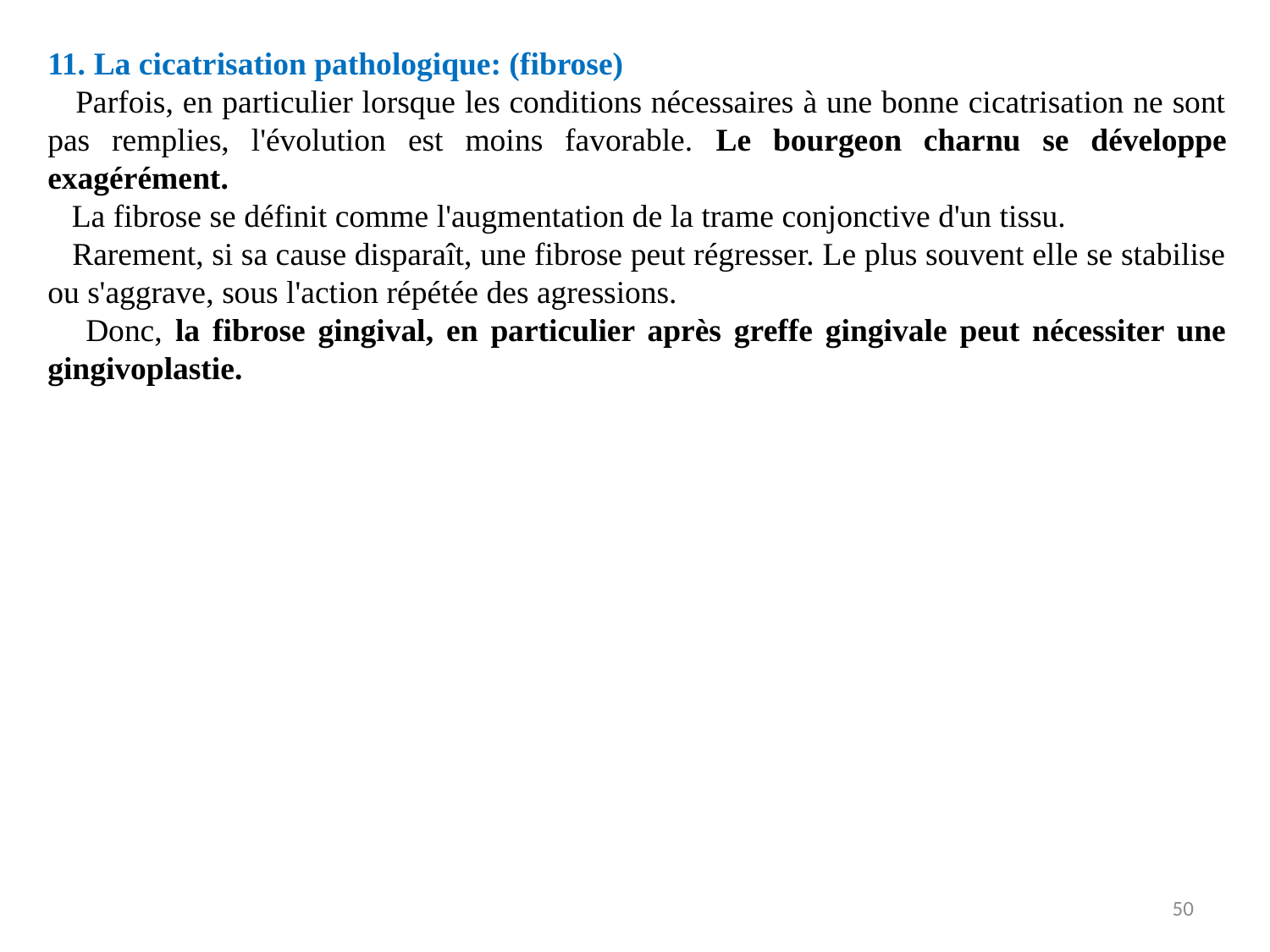

11. La cicatrisation pathologique: (fibrose)
   Parfois, en particulier lorsque les conditions nécessaires à une bonne cicatrisation ne sont pas remplies, l'évolution est moins favorable. Le bourgeon charnu se développe exagérément.
   La fibrose se définit comme l'augmentation de la trame conjonctive d'un tissu.
   Rarement, si sa cause disparaît, une fibrose peut régresser. Le plus souvent elle se stabilise ou s'aggrave, sous l'action répétée des agressions.
   Donc, la fibrose gingival, en particulier après greffe gingivale peut nécessiter une gingivoplastie.
50